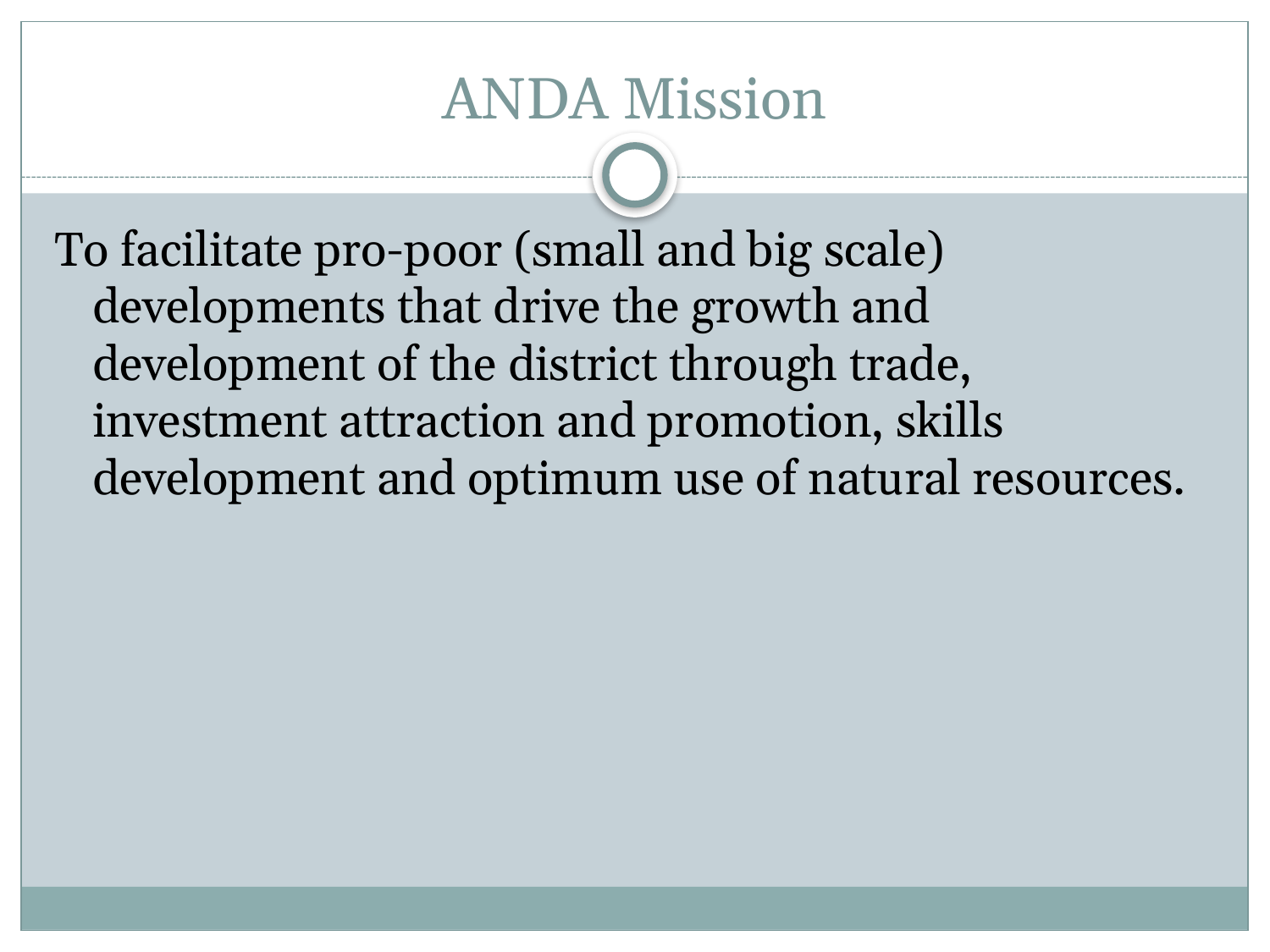

# ANDA Mission
To facilitate pro-poor (small and big scale) developments that drive the growth and development of the district through trade, investment attraction and promotion, skills development and optimum use of natural resources.